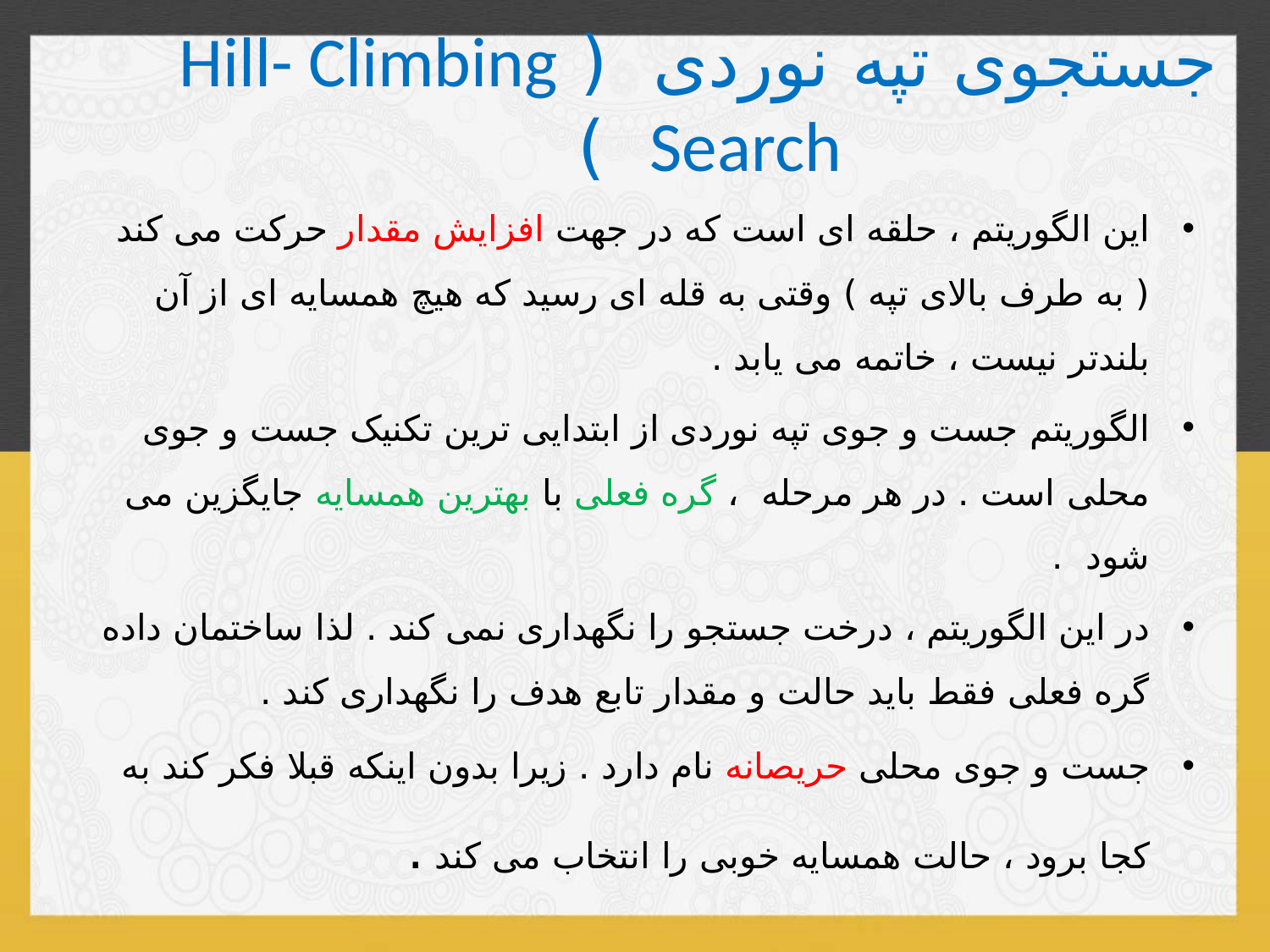

# جستجوی تپه نوردی  ( Hill- Climbing Search  )
این الگوریتم ، حلقه ای است که در جهت افزایش مقدار حرکت می کند ( به طرف بالای تپه ) وقتی به قله ای رسید که هیچ همسایه ای از آن بلندتر نیست ، خاتمه می یابد .
الگوریتم جست و جوی تپه نوردی از ابتدایی ترین تکنیک جست و جوی محلی است . در هر مرحله  ، گره فعلی با بهترین همسایه جایگزین می شود  .
در این الگوریتم ، درخت جستجو را نگهداری نمی کند . لذا ساختمان داده گره فعلی فقط باید حالت و مقدار تابع هدف را نگهداری کند .
جست و جوی محلی حریصانه نام دارد . زیرا بدون اینکه قبلا فکر کند به کجا برود ، حالت همسایه خوبی را انتخاب می کند .